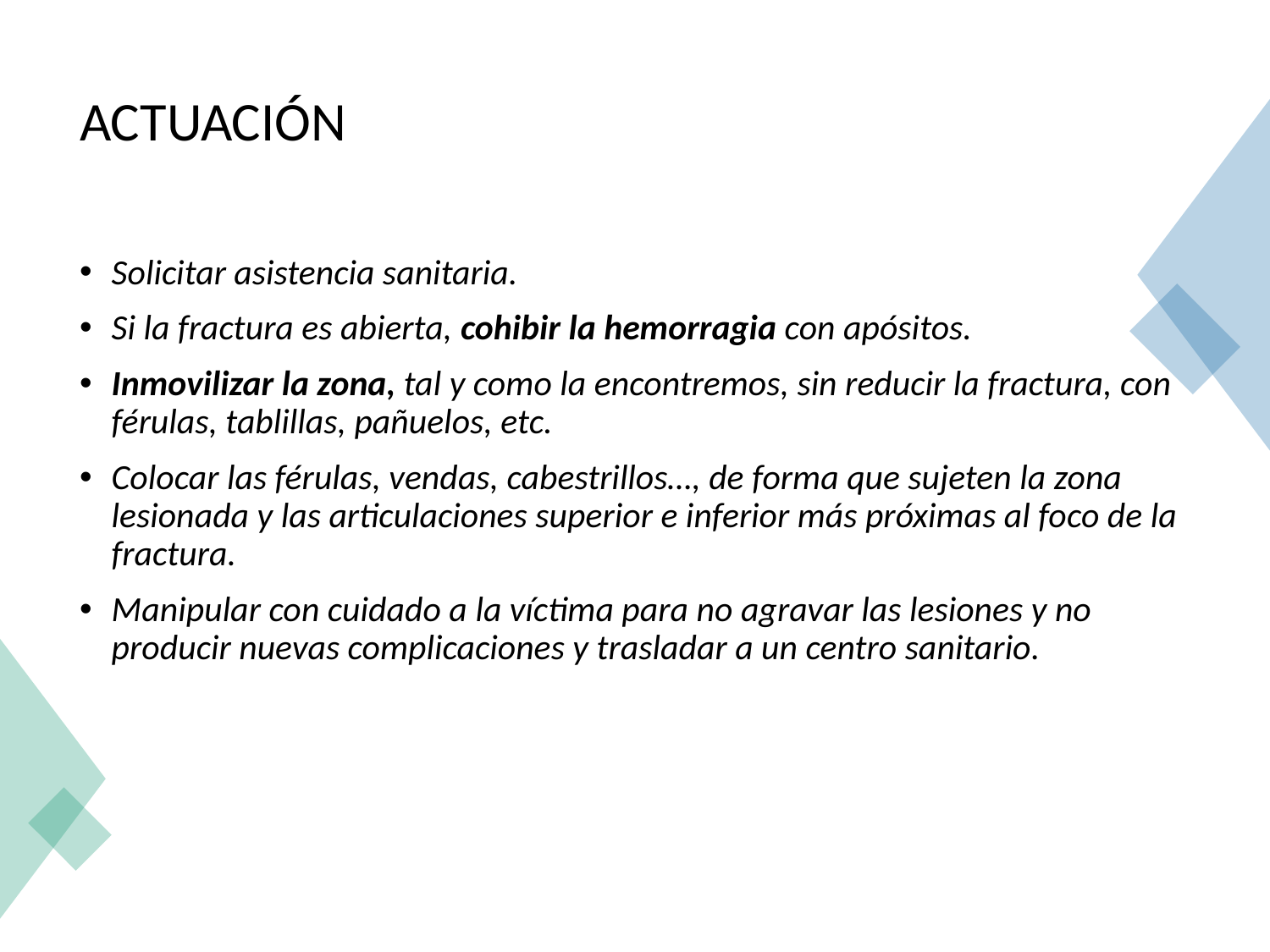

# ACTUACIÓN

Solicitar asistencia sanitaria.
Si la fractura es abierta, cohibir la hemorragia con apósitos.
Inmovilizar la zona, tal y como la encontremos, sin reducir la fractura, con férulas, tablillas, pañuelos, etc.
Colocar las férulas, vendas, cabestrillos…, de forma que sujeten la zona lesionada y las articulaciones superior e inferior más próximas al foco de la fractura.
Manipular con cuidado a la víctima para no agravar las lesiones y no producir nuevas complicaciones y trasladar a un centro sanitario.